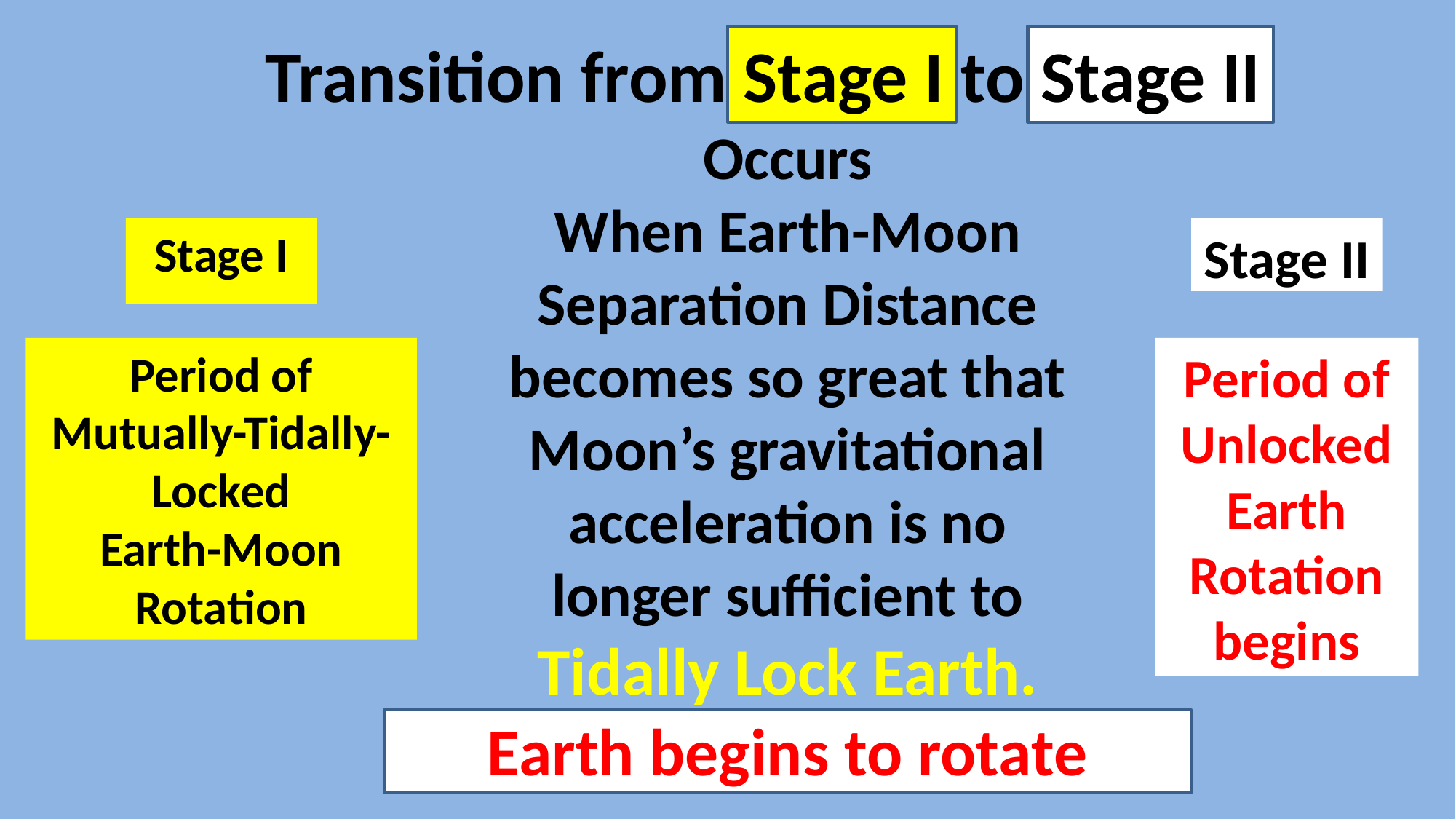

Transition from Stage I to Stage II

Occurs
When Earth-Moon
Separation Distance
becomes so great that
Moon’s gravitational acceleration is no
longer sufficient to
Tidally Lock Earth.
Earth begins to rotate
Stage I
Stage II

Period of Mutually-Tidally-Locked
Earth-Moon Rotation
Period of Unlocked Earth Rotation
begins